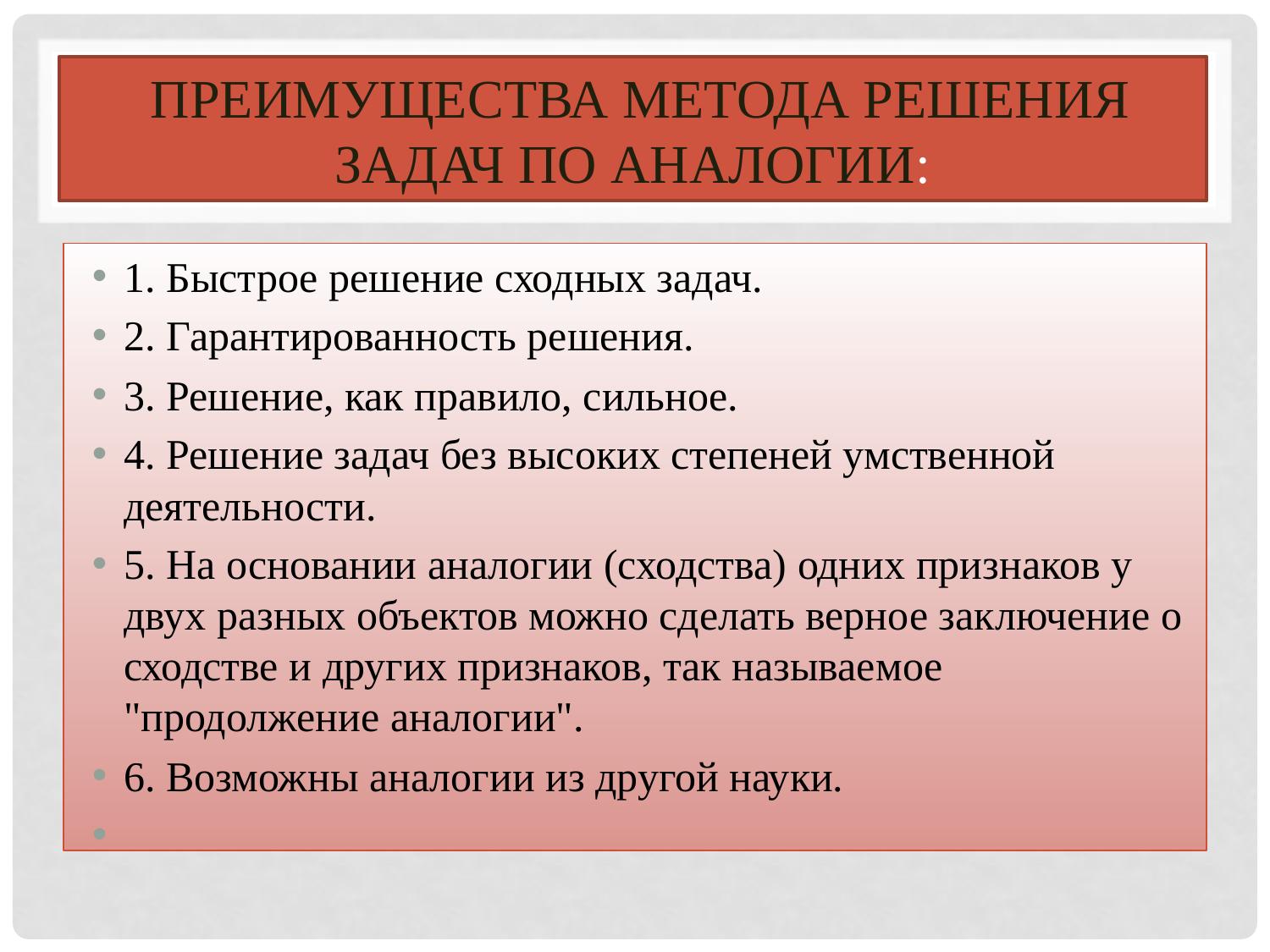

# Преимущества метода решения задач по аналогии:
1. Быстрое решение сходных задач.
2. Гарантированность решения.
3. Решение, как правило, сильное.
4. Решение задач без высоких степеней умственной деятельности.
5. На основании аналогии (сходства) одних признаков у двух разных объектов можно сделать верное заключение о сходстве и других признаков, так называемое "продолжение аналогии".
6. Возможны аналогии из другой науки.